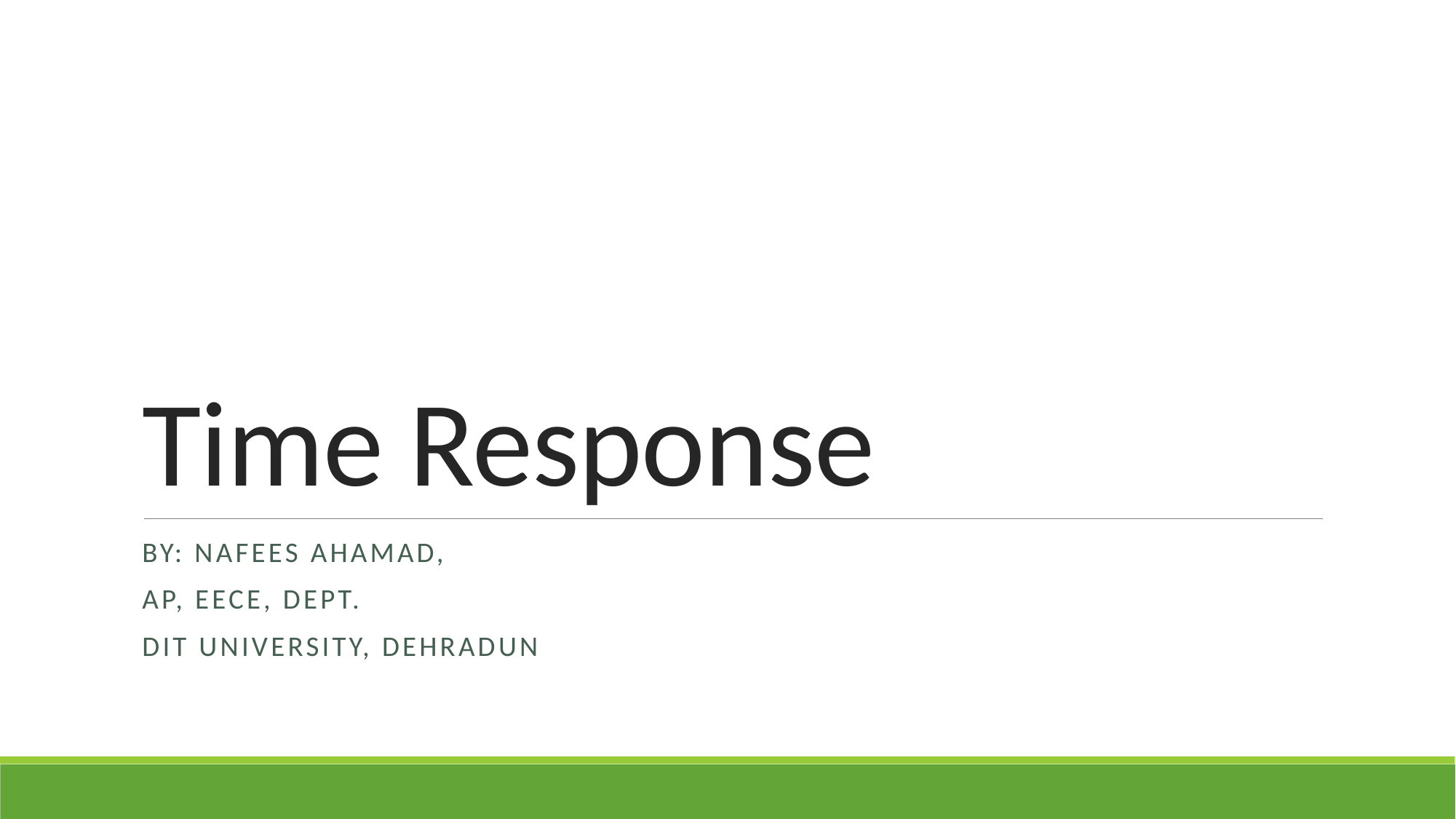

# Time Response
By: Nafees Ahamad,
AP, EECE, Dept.
DIT University, Dehradun